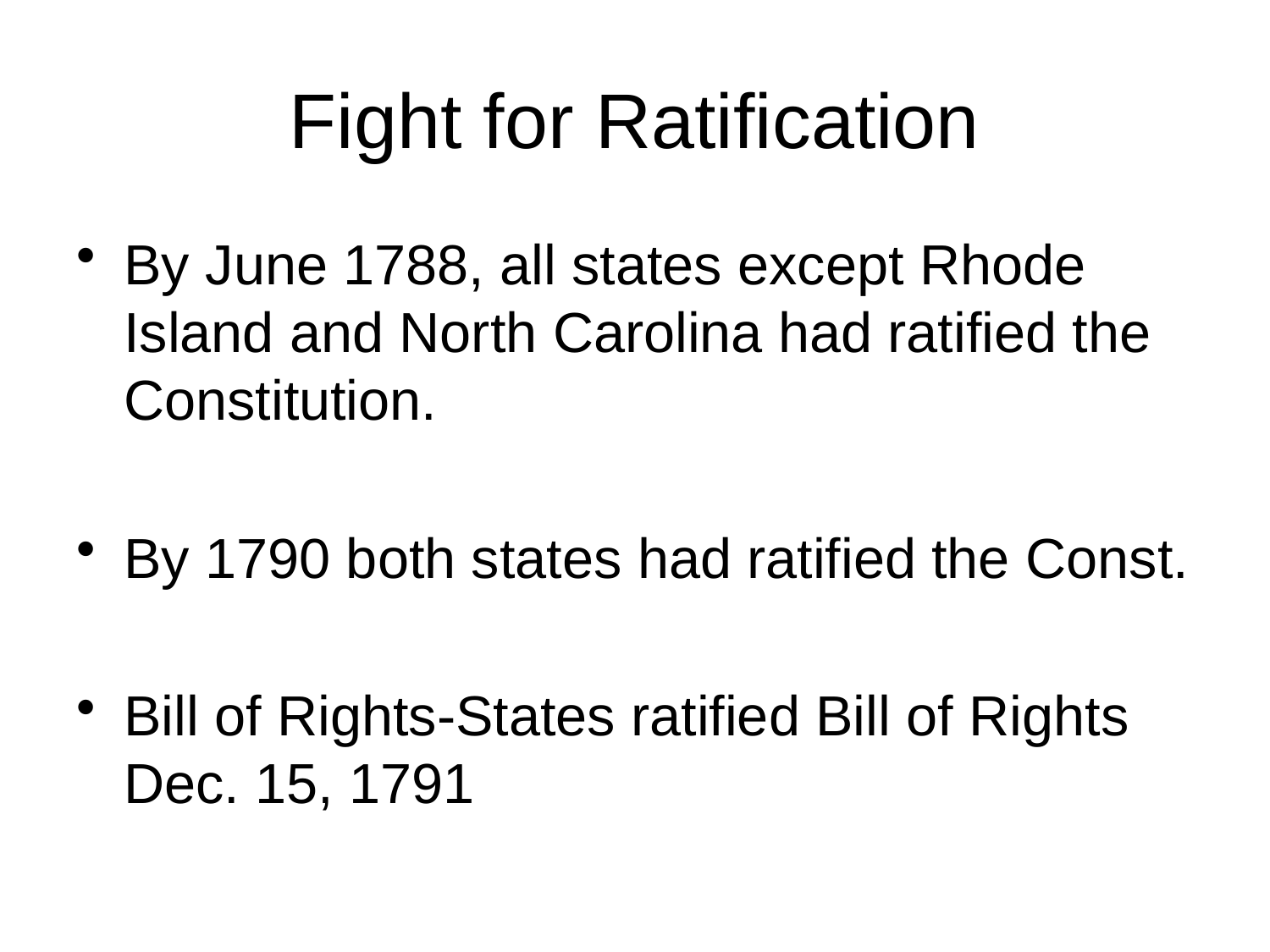

# Fight for Ratification
By June 1788, all states except Rhode Island and North Carolina had ratified the Constitution.

By 1790 both states had ratified the Const.

Bill of Rights-States ratified Bill of Rights Dec. 15, 1791